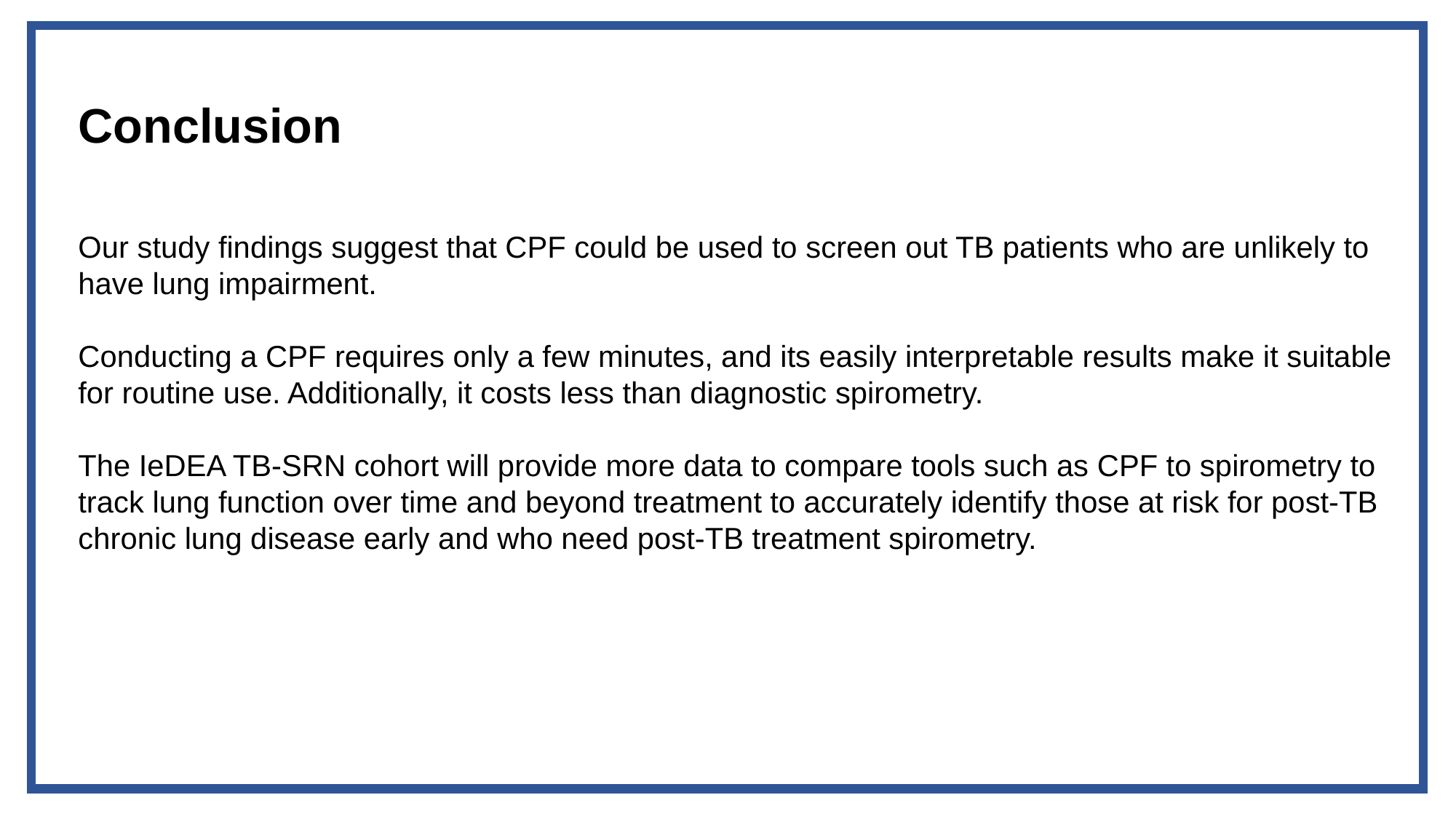

Conclusion
Our study findings suggest that CPF could be used to screen out TB patients who are unlikely to have lung impairment.

Conducting a CPF requires only a few minutes, and its easily interpretable results make it suitable for routine use. Additionally, it costs less than diagnostic spirometry.

The IeDEA TB-SRN cohort will provide more data to compare tools such as CPF to spirometry to track lung function over time and beyond treatment to accurately identify those at risk for post-TB chronic lung disease early and who need post-TB treatment spirometry.